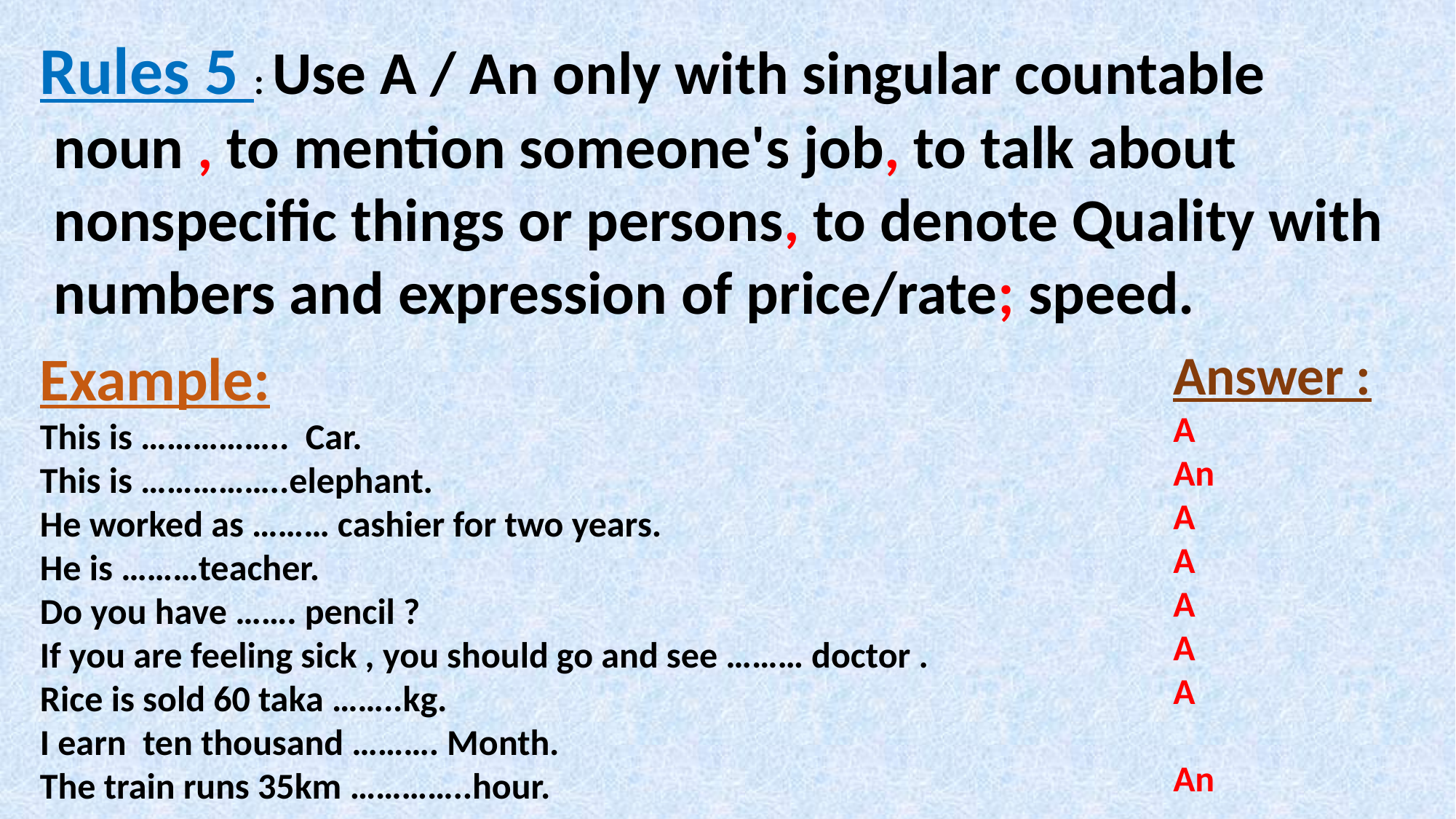

Rules 5 : Use A / An only with singular countable
 noun , to mention someone's job, to talk about
 nonspecific things or persons, to denote Quality with
 numbers and expression of price/rate; speed.
Example:
This is ……………..  Car.
This is ……………..elephant.
He worked as ……… cashier for two years.
He is ………teacher.
Do you have ……. pencil ?
If you are feeling sick , you should go and see ……… doctor .
Rice is sold 60 taka ……..kg.
I earn  ten thousand ………. Month.
The train runs 35km …………..hour.

Answer :
A
An
A
A
A
A
A

An